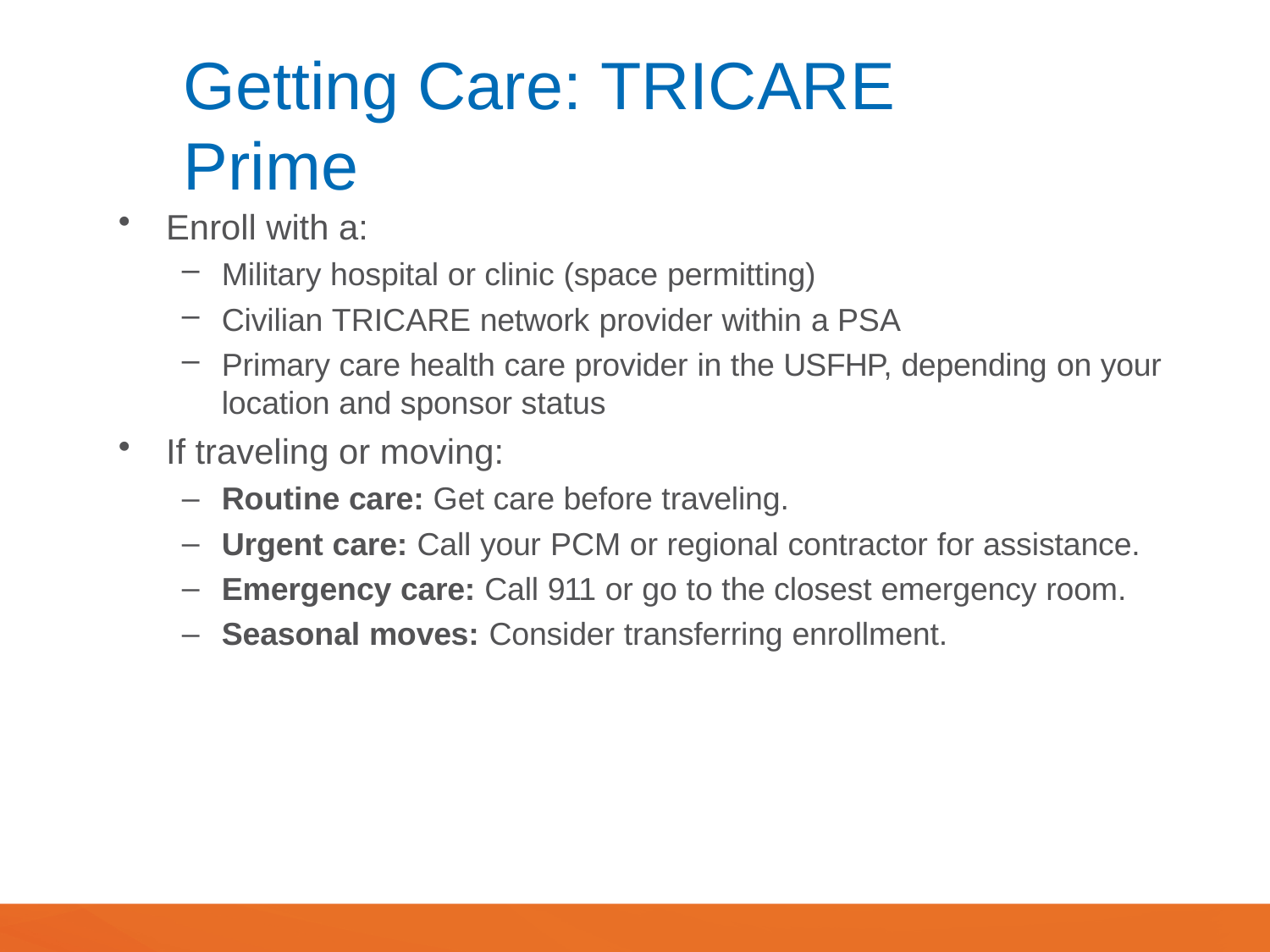

# Getting Care: TRICARE Prime
Enroll with a:
Military hospital or clinic (space permitting)
Civilian TRICARE network provider within a PSA
Primary care health care provider in the USFHP, depending on your
location and sponsor status
If traveling or moving:
Routine care: Get care before traveling.
Urgent care: Call your PCM or regional contractor for assistance.
Emergency care: Call 911 or go to the closest emergency room.
Seasonal moves: Consider transferring enrollment.